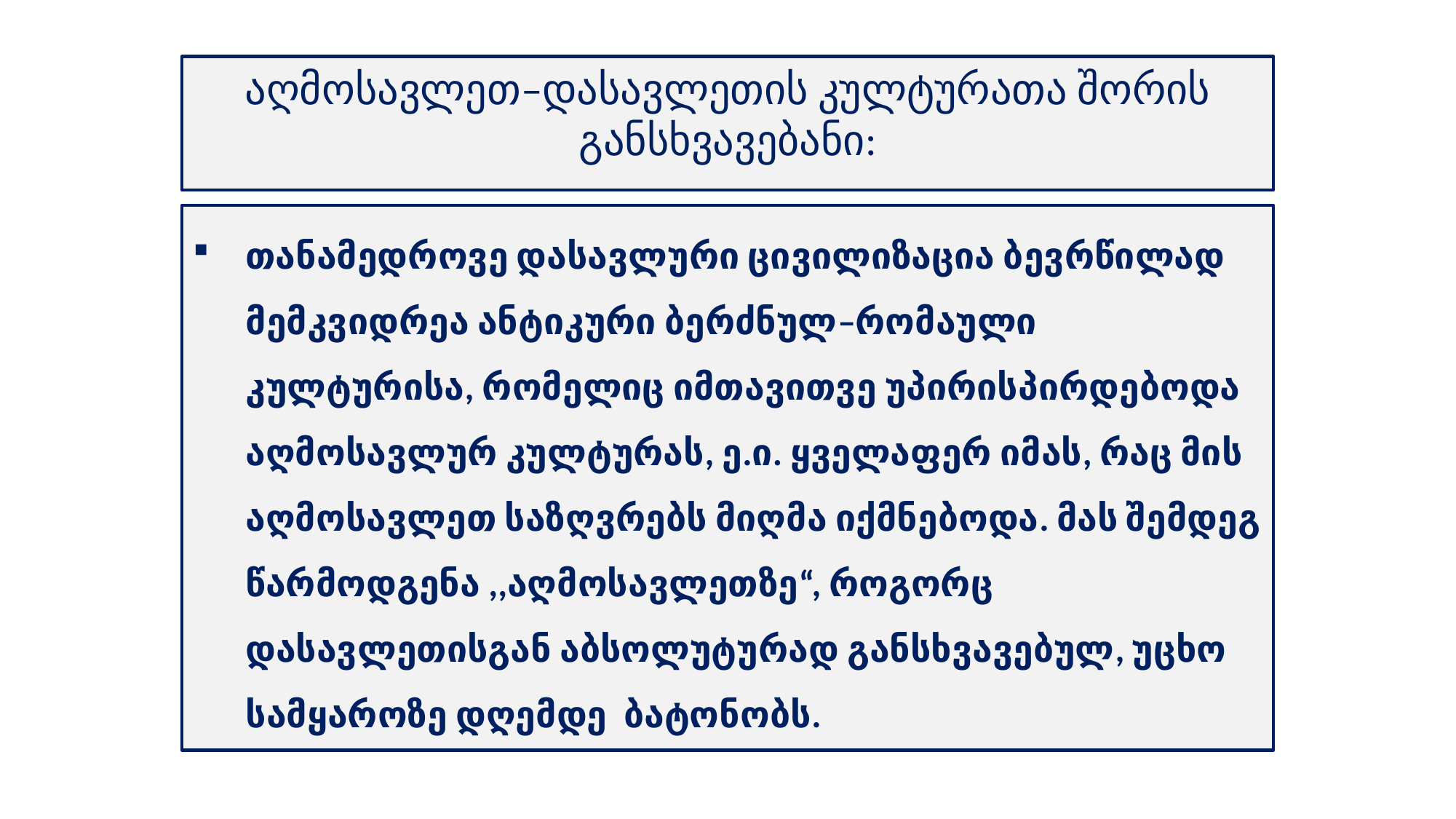

# აღმოსავლეთ–დასავლეთის კულტურათა შორის განსხვავებანი:
თანამედროვე დასავლური ცივილიზაცია ბევრწილად მემკვიდრეა ანტიკური ბერძნულ–რომაული კულტურისა, რომელიც იმთავითვე უპირისპირდებოდა აღმოსავლურ კულტურას, ე.ი. ყველაფერ იმას, რაც მის აღმოსავლეთ საზღვრებს მიღმა იქმნებოდა. მას შემდეგ წარმოდგენა ,,აღმოსავლეთზე“, როგორც დასავლეთისგან აბსოლუტურად განსხვავებულ, უცხო  სამყაროზე დღემდე  ბატონობს.